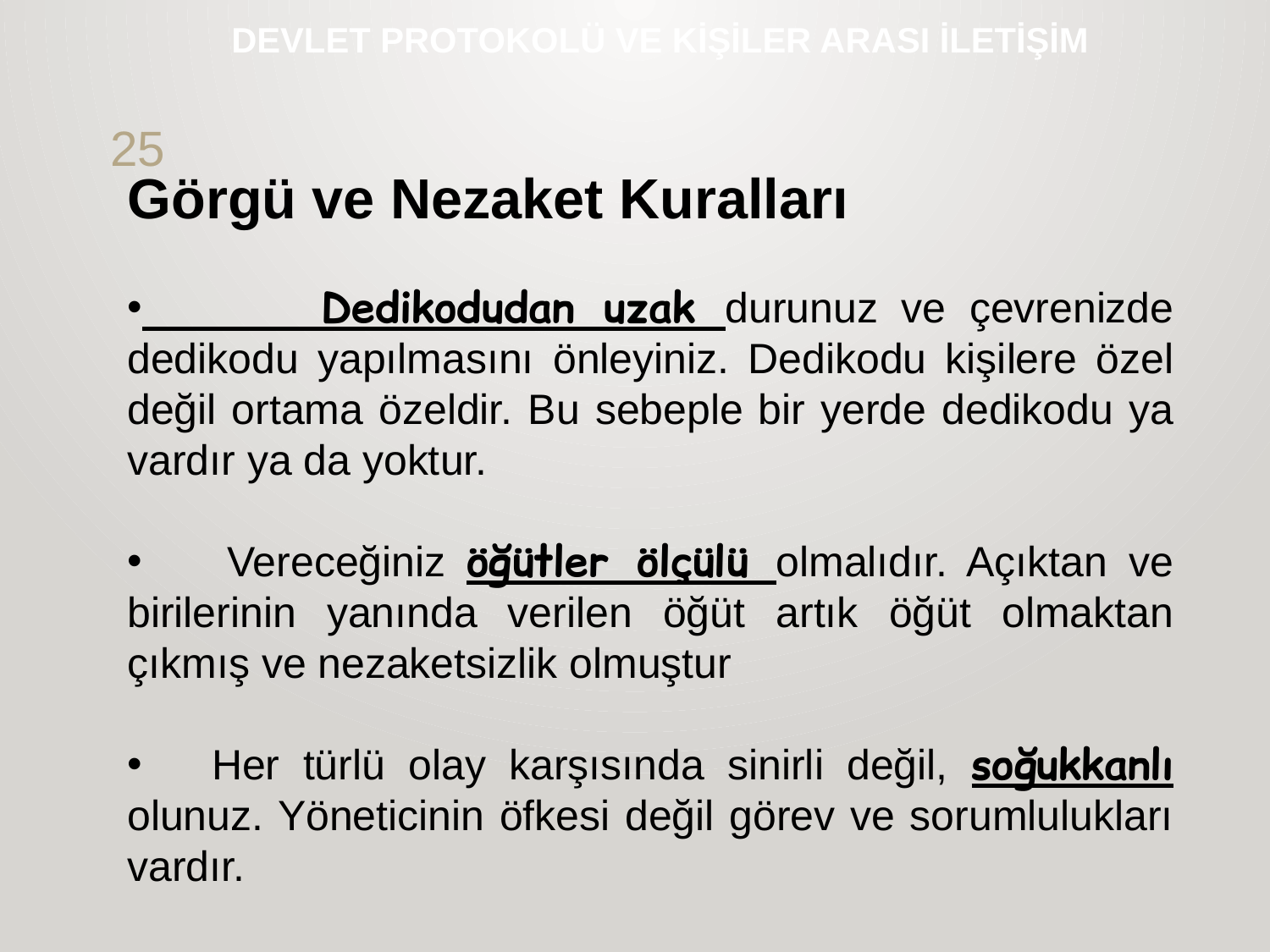

# DEVLET PROTOKOLÜ VE KİŞİLER ARASI İLETİŞİM
25
Görgü ve Nezaket Kuralları

      Dedikodudan uzak durunuz ve çevrenizde dedikodu yapılmasını önleyiniz. Dedikodu kişilere özel değil ortama özeldir. Bu sebeple bir yerde dedikodu ya vardır ya da yoktur.

    Vereceğiniz öğütler ölçülü olmalıdır. Açıktan ve birilerinin yanında verilen öğüt artık öğüt olmaktan çıkmış ve nezaketsizlik olmuştur

   Her türlü olay karşısında sinirli değil, soğukkanlı olunuz. Yöneticinin öfkesi değil görev ve sorumlulukları vardır.